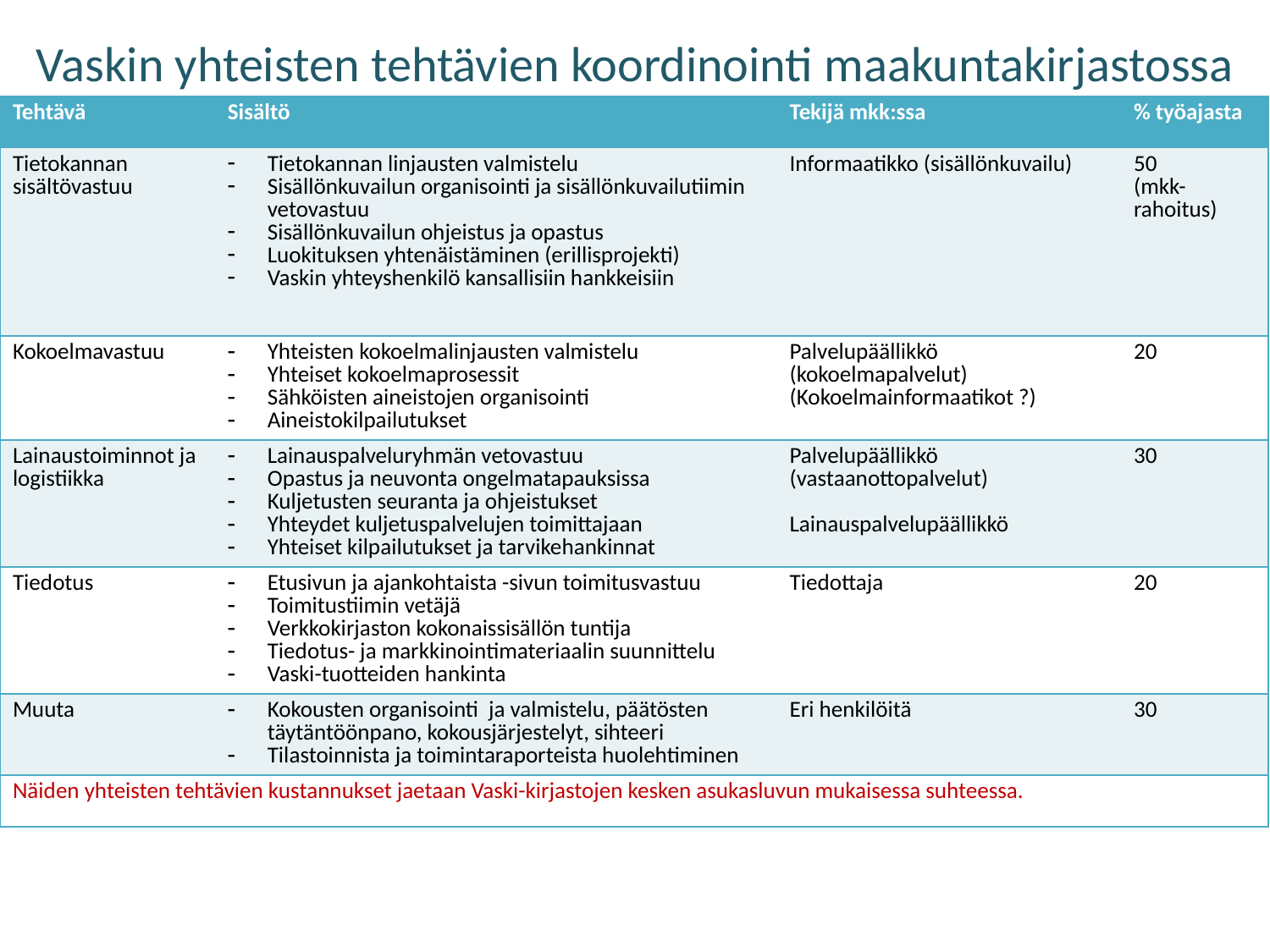

# Vaskin yhteisten tehtävien koordinointi maakuntakirjastossa
| Tehtävä | Sisältö | Tekijä mkk:ssa | % työajasta |
| --- | --- | --- | --- |
| Tietokannan sisältövastuu | Tietokannan linjausten valmistelu Sisällönkuvailun organisointi ja sisällönkuvailutiimin vetovastuu Sisällönkuvailun ohjeistus ja opastus Luokituksen yhtenäistäminen (erillisprojekti) Vaskin yhteyshenkilö kansallisiin hankkeisiin | Informaatikko (sisällönkuvailu) | 50 (mkk-rahoitus) |
| Kokoelmavastuu | Yhteisten kokoelmalinjausten valmistelu Yhteiset kokoelmaprosessit Sähköisten aineistojen organisointi Aineistokilpailutukset | Palvelupäällikkö (kokoelmapalvelut) (Kokoelmainformaatikot ?) | 20 |
| Lainaustoiminnot ja logistiikka | Lainauspalveluryhmän vetovastuu Opastus ja neuvonta ongelmatapauksissa Kuljetusten seuranta ja ohjeistukset Yhteydet kuljetuspalvelujen toimittajaan Yhteiset kilpailutukset ja tarvikehankinnat | Palvelupäällikkö (vastaanottopalvelut) Lainauspalvelupäällikkö | 30 |
| Tiedotus | Etusivun ja ajankohtaista -sivun toimitusvastuu Toimitustiimin vetäjä Verkkokirjaston kokonaissisällön tuntija Tiedotus- ja markkinointimateriaalin suunnittelu Vaski-tuotteiden hankinta | Tiedottaja | 20 |
| Muuta | Kokousten organisointi ja valmistelu, päätösten täytäntöönpano, kokousjärjestelyt, sihteeri Tilastoinnista ja toimintaraporteista huolehtiminen | Eri henkilöitä | 30 |
| Näiden yhteisten tehtävien kustannukset jaetaan Vaski-kirjastojen kesken asukasluvun mukaisessa suhteessa. |  |  |  |